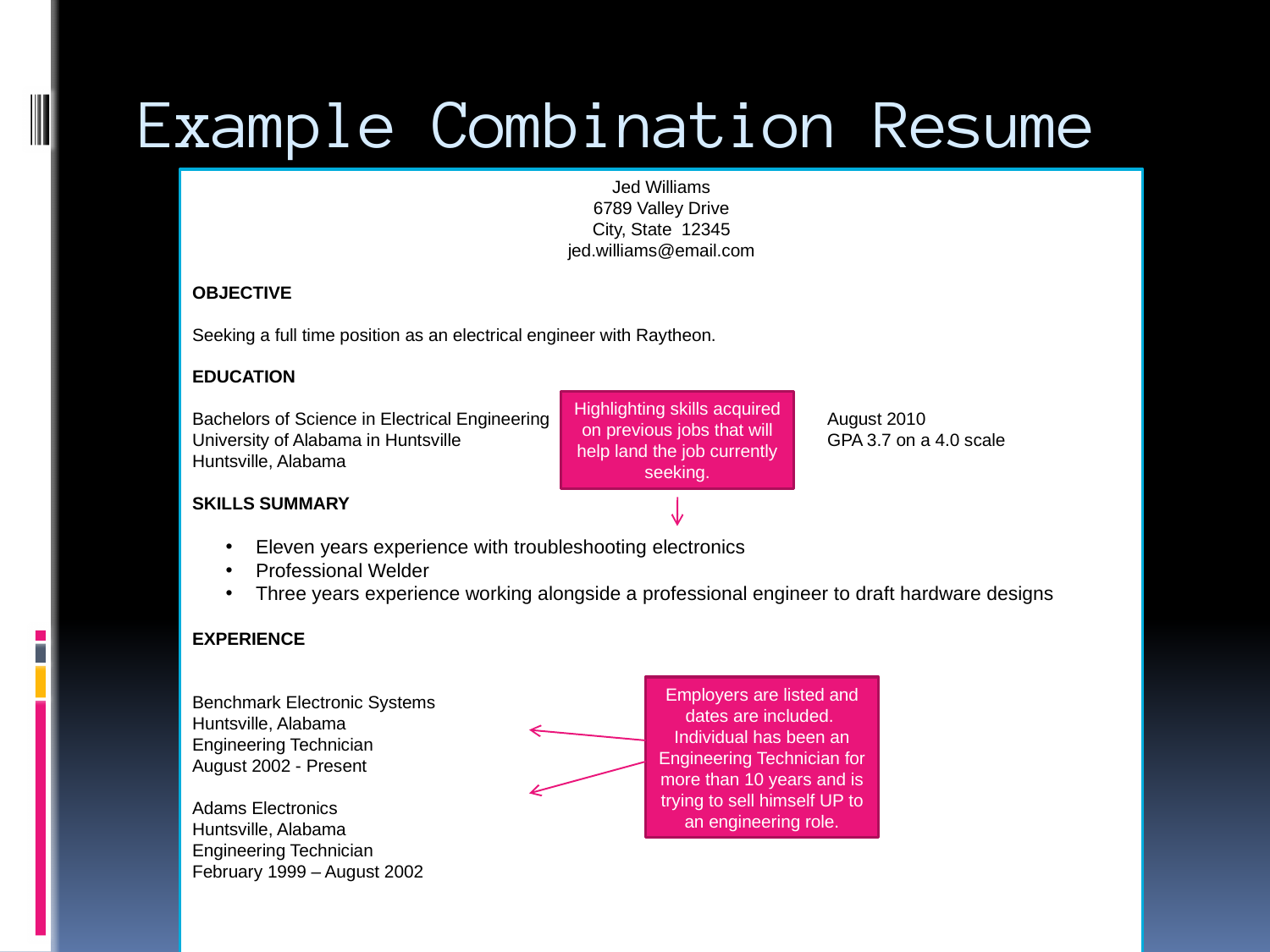

# Example Combination Resume
Jed Williams
6789 Valley Drive
City, State  12345
jed.williams@email.com

OBJECTIVE

Seeking a full time position as an electrical engineer with Raytheon.

EDUCATION

Bachelors of Science in Electrical Engineering			August 2010
University of Alabama in Huntsville			GPA 3.7 on a 4.0 scale
Huntsville, Alabama

SKILLS SUMMARY

Eleven years experience with troubleshooting electronics
Professional Welder
Three years experience working alongside a professional engineer to draft hardware designs

EXPERIENCE

Benchmark Electronic Systems
Huntsville, Alabama
Engineering Technician
August 2002 - Present

Adams Electronics
Huntsville, Alabama
Engineering Technician
February 1999 – August 2002

Highlighting skills acquired on previous jobs that will help land the job currently seeking.
Employers are listed and dates are included.  Individual has been an Engineering Technician for more than 10 years and is trying to sell himself UP to an engineering role.